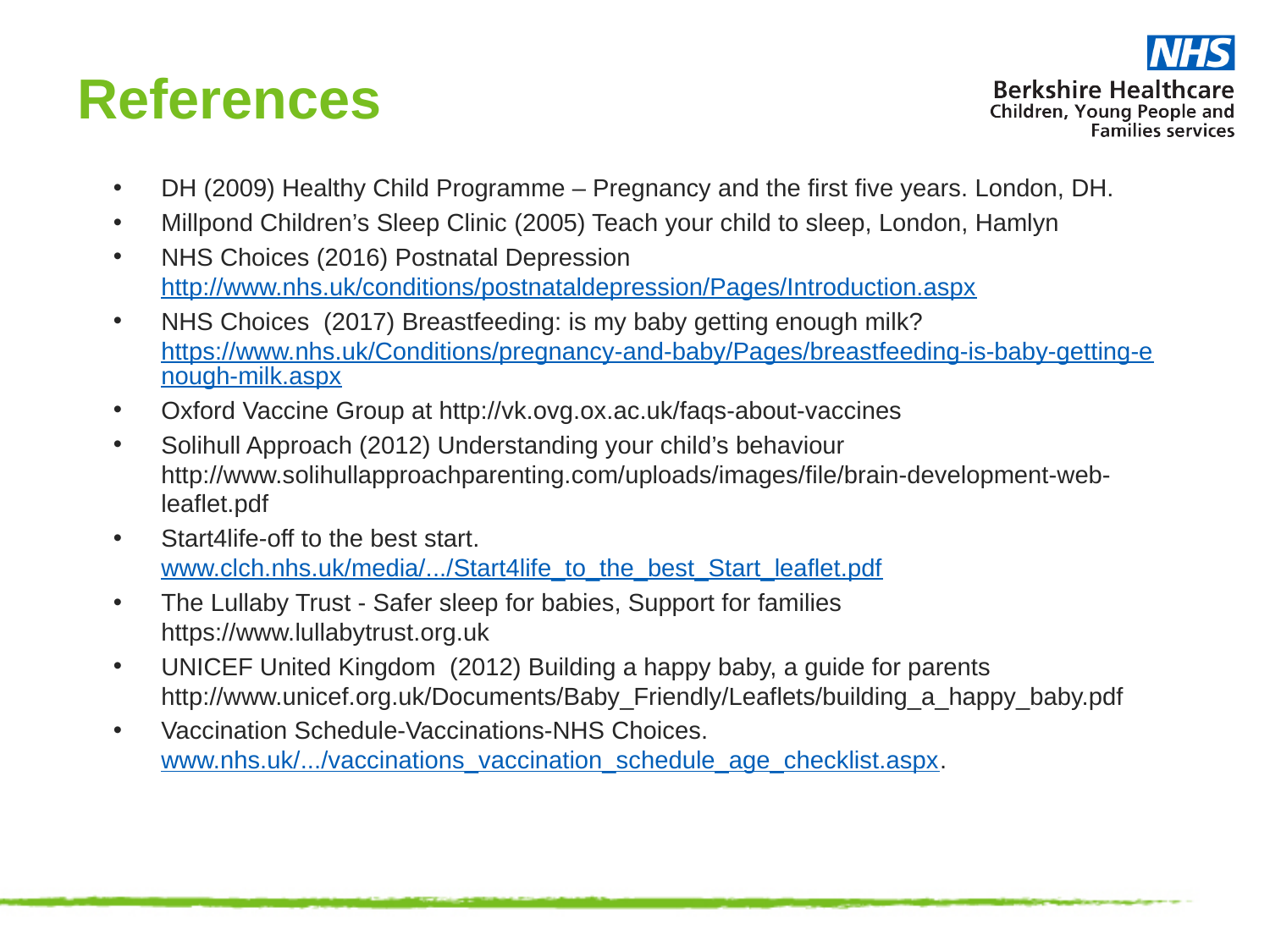

References
DH (2009) Healthy Child Programme – Pregnancy and the first five years. London, DH.
Millpond Children’s Sleep Clinic (2005) Teach your child to sleep, London, Hamlyn
NHS Choices (2016) Postnatal Depression http://www.nhs.uk/conditions/postnataldepression/Pages/Introduction.aspx
NHS Choices  (2017) Breastfeeding: is my baby getting enough milk? https://www.nhs.uk/Conditions/pregnancy-and-baby/Pages/breastfeeding-is-baby-getting-enough-milk.aspx
Oxford Vaccine Group at http://vk.ovg.ox.ac.uk/faqs-about-vaccines
Solihull Approach (2012) Understanding your child’s behaviour http://www.solihullapproachparenting.com/uploads/images/file/brain-development-web-leaflet.pdf
Start4life-off to the best start. www.clch.nhs.uk/media/.../Start4life_to_the_best_Start_leaflet.pdf
The Lullaby Trust - Safer sleep for babies, Support for families https://www.lullabytrust.org.uk
UNICEF United Kingdom  (2012) Building a happy baby, a guide for parents http://www.unicef.org.uk/Documents/Baby_Friendly/Leaflets/building_a_happy_baby.pdf
Vaccination Schedule-Vaccinations-NHS Choices. www.nhs.uk/.../vaccinations_vaccination_schedule_age_checklist.aspx.